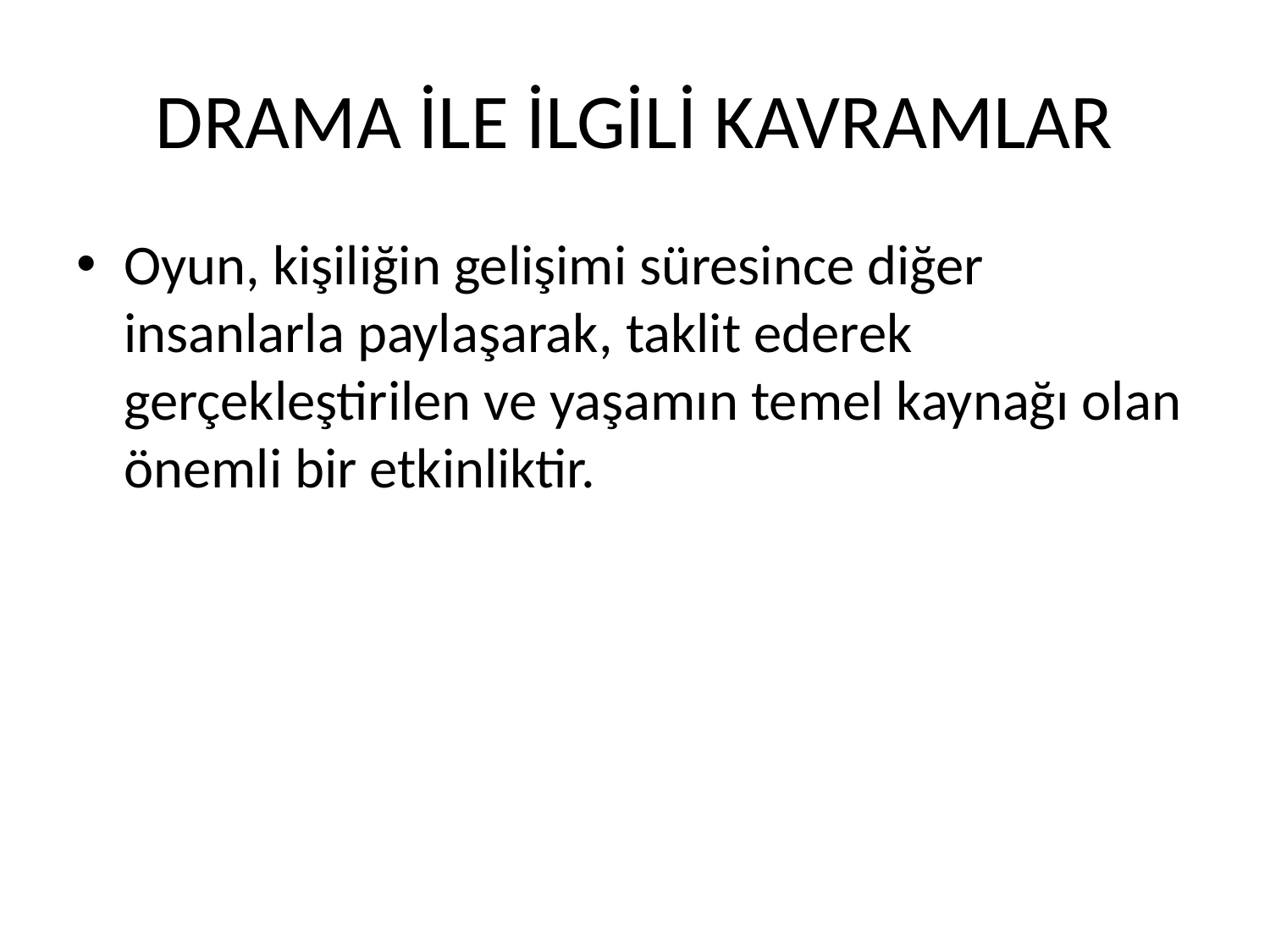

# DRAMA İLE İLGİLİ KAVRAMLAR
Oyun, kişiliğin gelişimi süresince diğer insanlarla paylaşarak, taklit ederek gerçekleştirilen ve yaşamın temel kaynağı olan önemli bir etkinliktir.